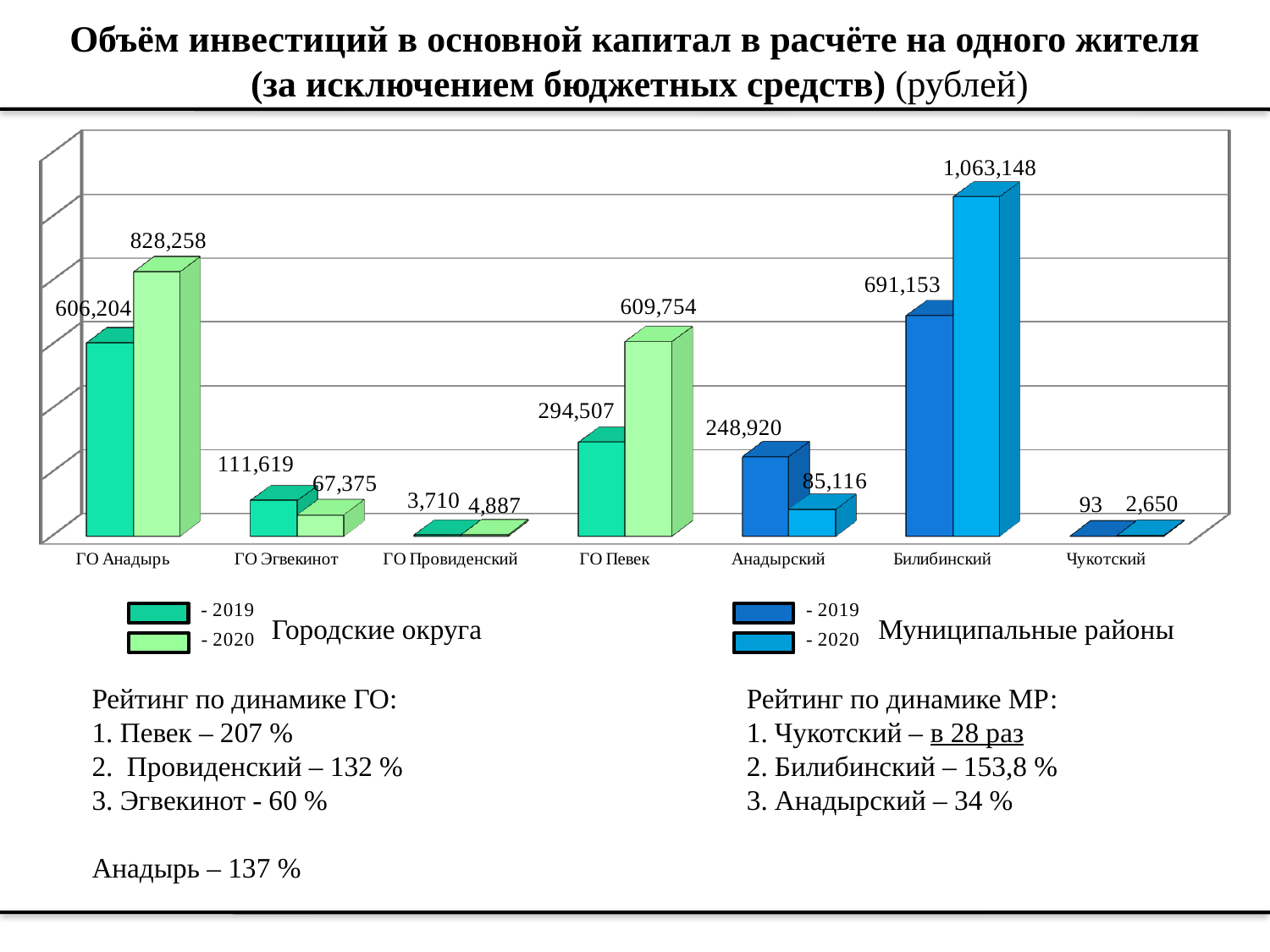

# Объём инвестиций в основной капитал в расчёте на одного жителя (за исключением бюджетных средств) (рублей)

[unsupported chart]

Городские округа
Муниципальные районы
Рейтинг по динамике ГО:
1. Певек – 207 %
2.  Провиденский – 132 %
3. Эгвекинот - 60 %

Анадырь – 137 %
Рейтинг по динамике МР:
1. Чукотский – в 28 раз
2. Билибинский – 153,8 %
3. Анадырский – 34 %